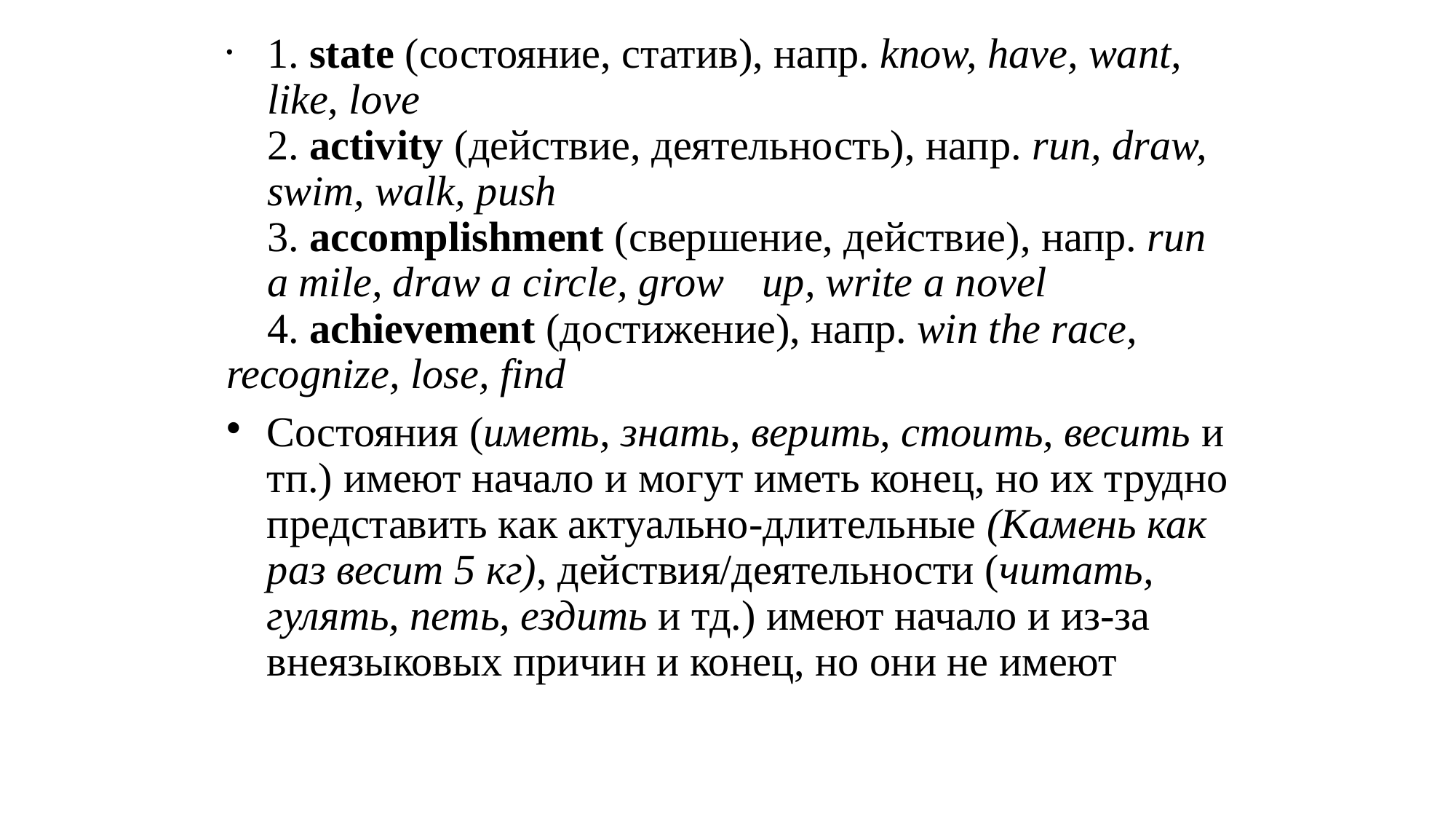

# 1. state (состояние, статив), напр. know, have, want, 	like, love 2. activity (действие, деятельность), напр. run, draw, 	swim, walk, push 3. accomplishment (свершение, действие), напр. run 	a mile, draw a circle, grow 	up, write a novel 4. achievement (достижение), напр. win the race, 	recognize, lose, find
Состояния (иметь, знать, верить, стоить, весить и тп.) имеют начало и могут иметь конец, но их трудно представить как актуально-длительные (Камень как раз весит 5 кг), действия/деятельности (читать, гулять, петь, ездить и тд.) имеют начало и из-за внеязыковых причин и конец, но они не имеют